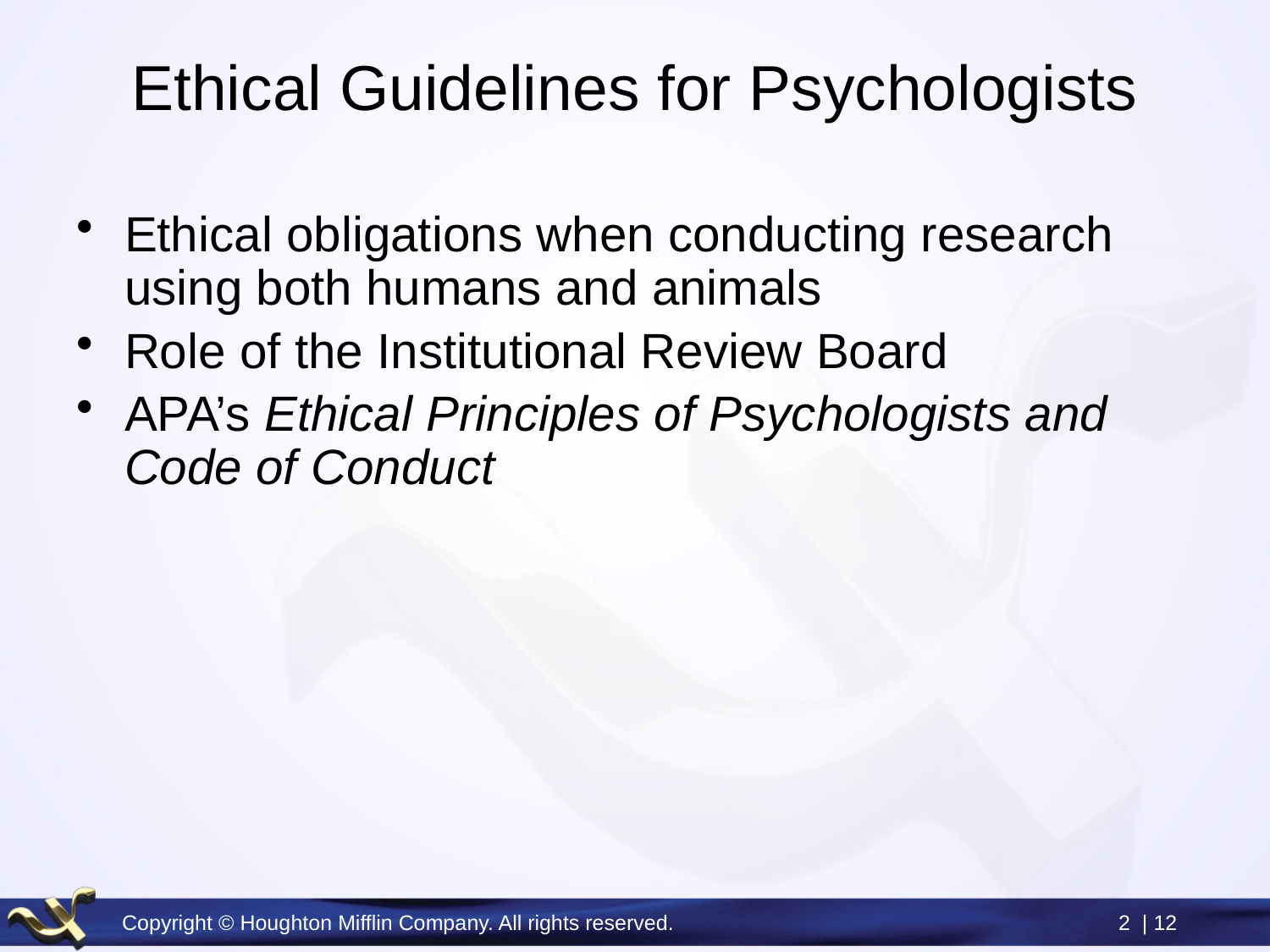

# Ethical Guidelines for Psychologists
Ethical obligations when conducting research using both humans and animals
Role of the Institutional Review Board
APA’s Ethical Principles of Psychologists and Code of Conduct